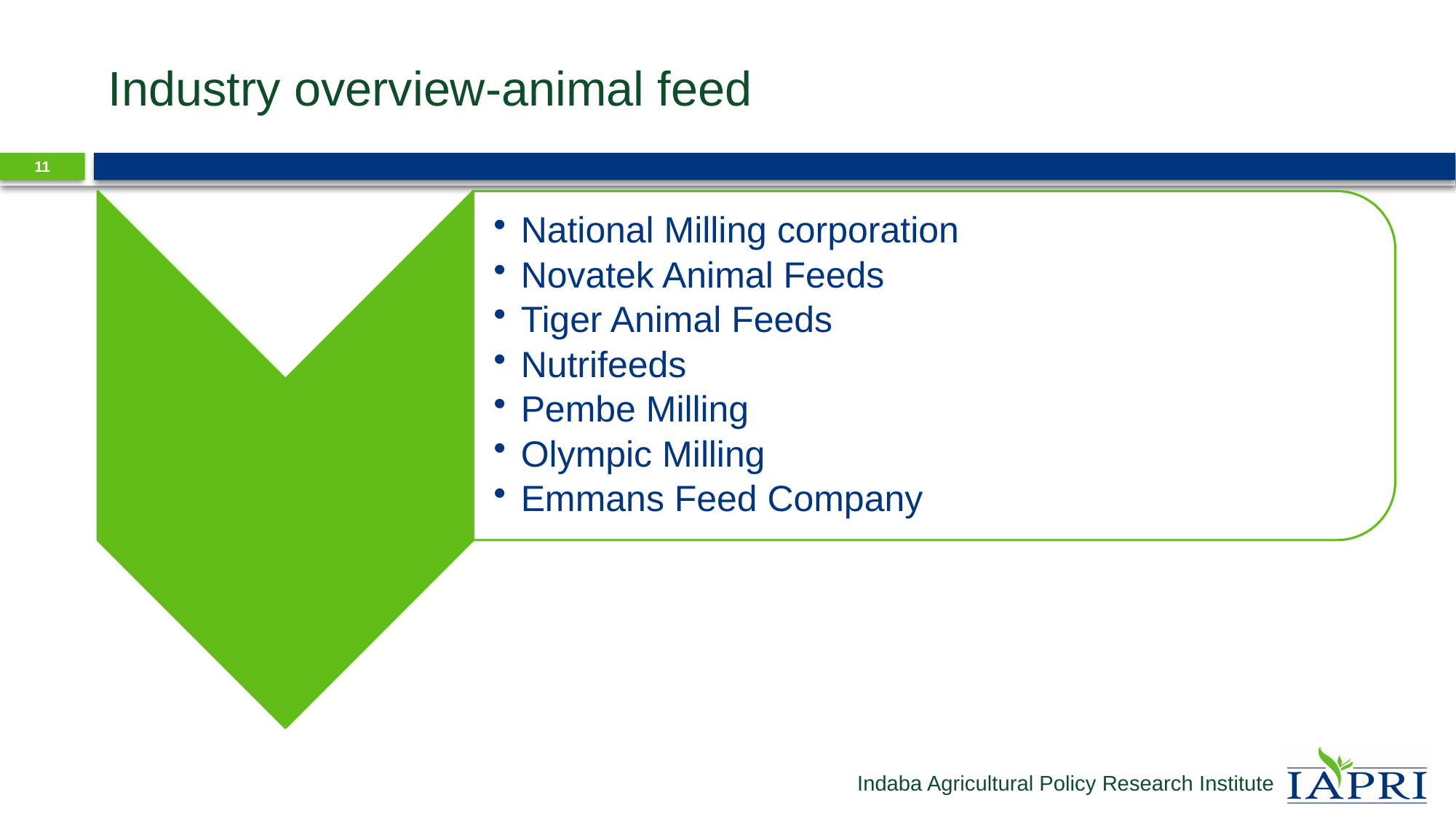

# Industry overview-animal feed
11

National Milling corporation
Novatek Animal Feeds
Tiger Animal Feeds
Nutrifeeds
Pembe Milling
Olympic Milling
Emmans Feed Company